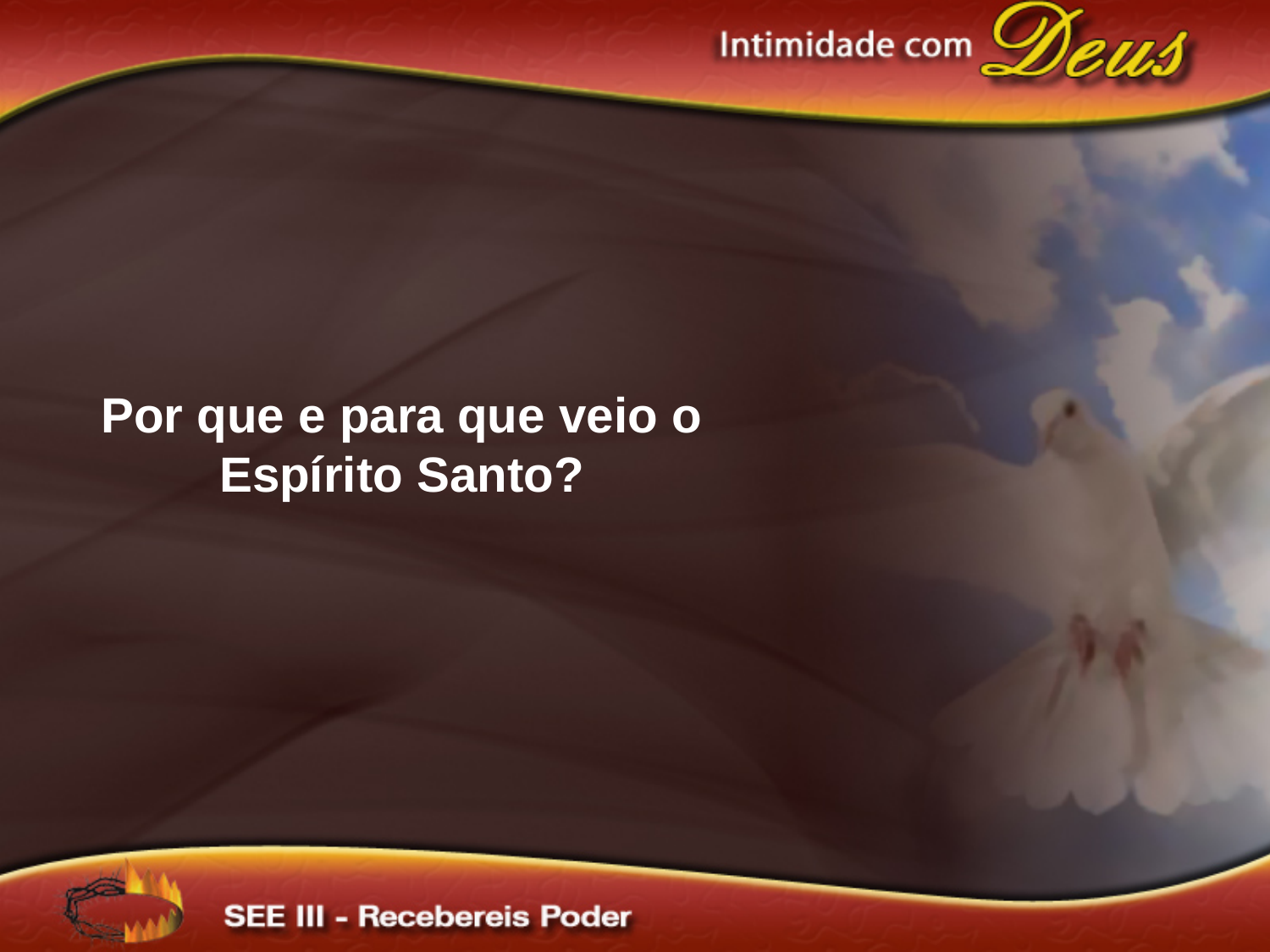

Por que e para que veio o Espírito Santo?